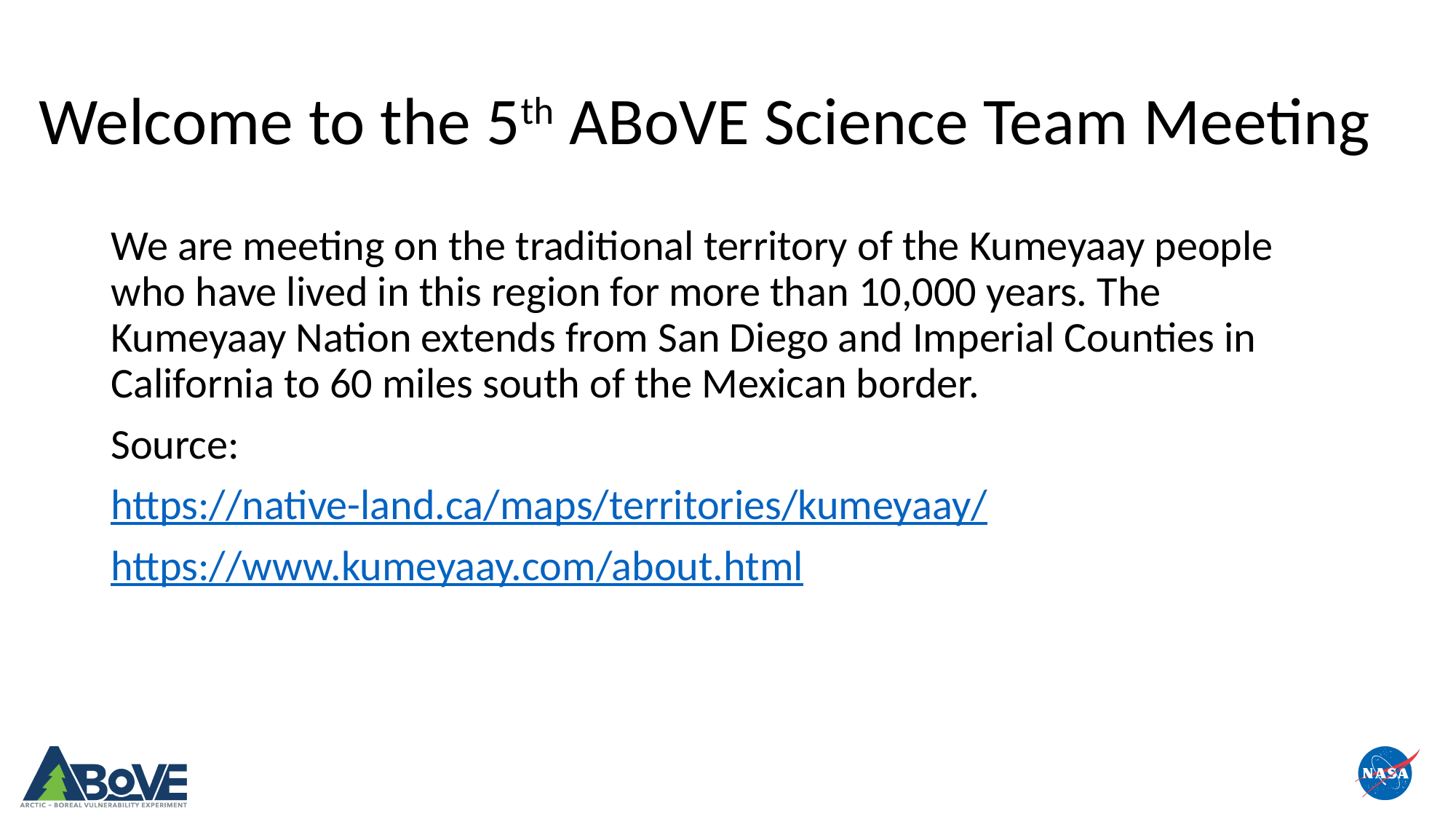

# Welcome to the 5th ABoVE Science Team Meeting
We are meeting on the traditional territory of the Kumeyaay people who have lived in this region for more than 10,000 years. The Kumeyaay Nation extends from San Diego and Imperial Counties in California to 60 miles south of the Mexican border.
Source:
https://native-land.ca/maps/territories/kumeyaay/
https://www.kumeyaay.com/about.html